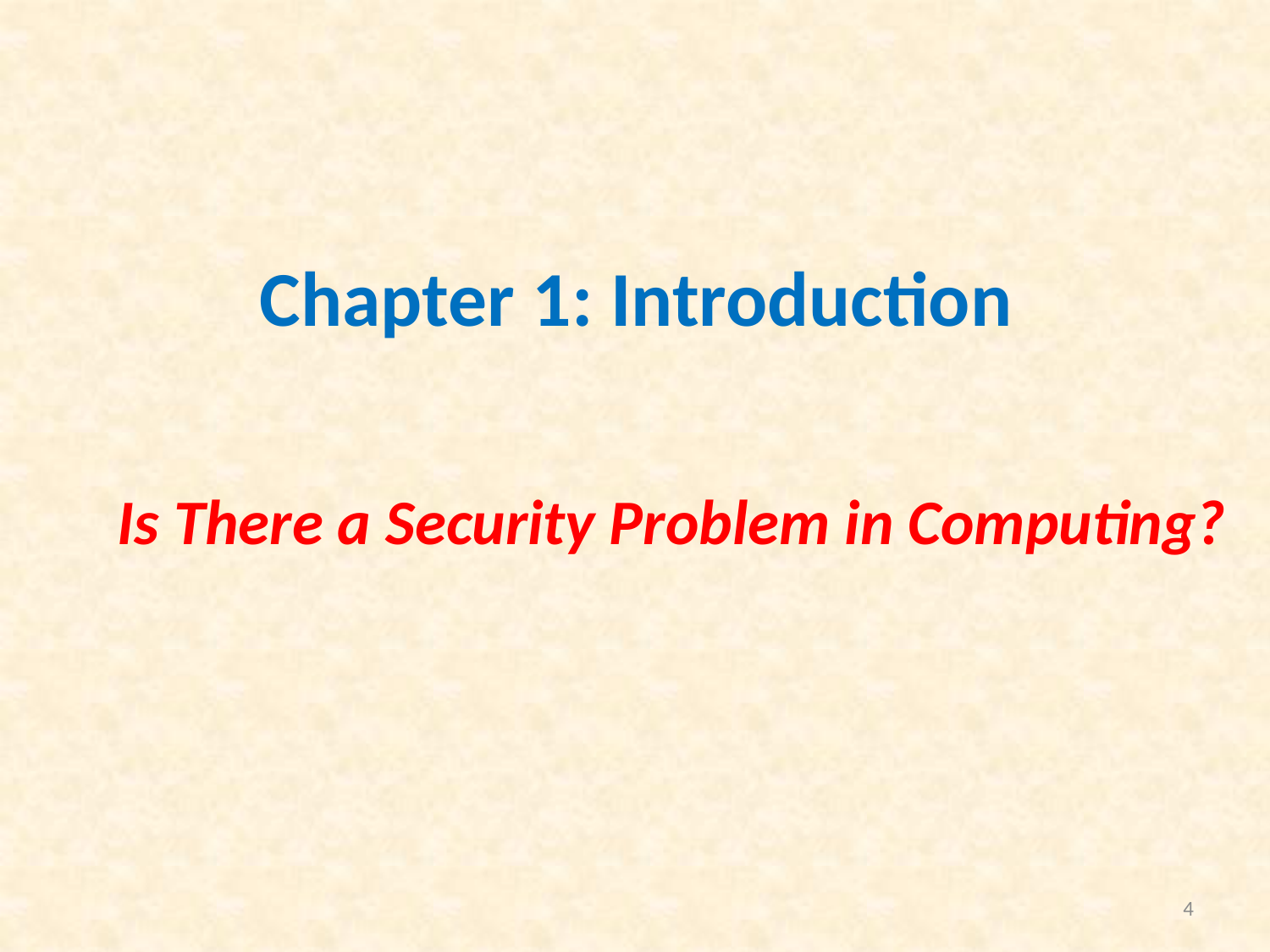

# Chapter 1: Introduction

Is There a Security Problem in Computing?
4